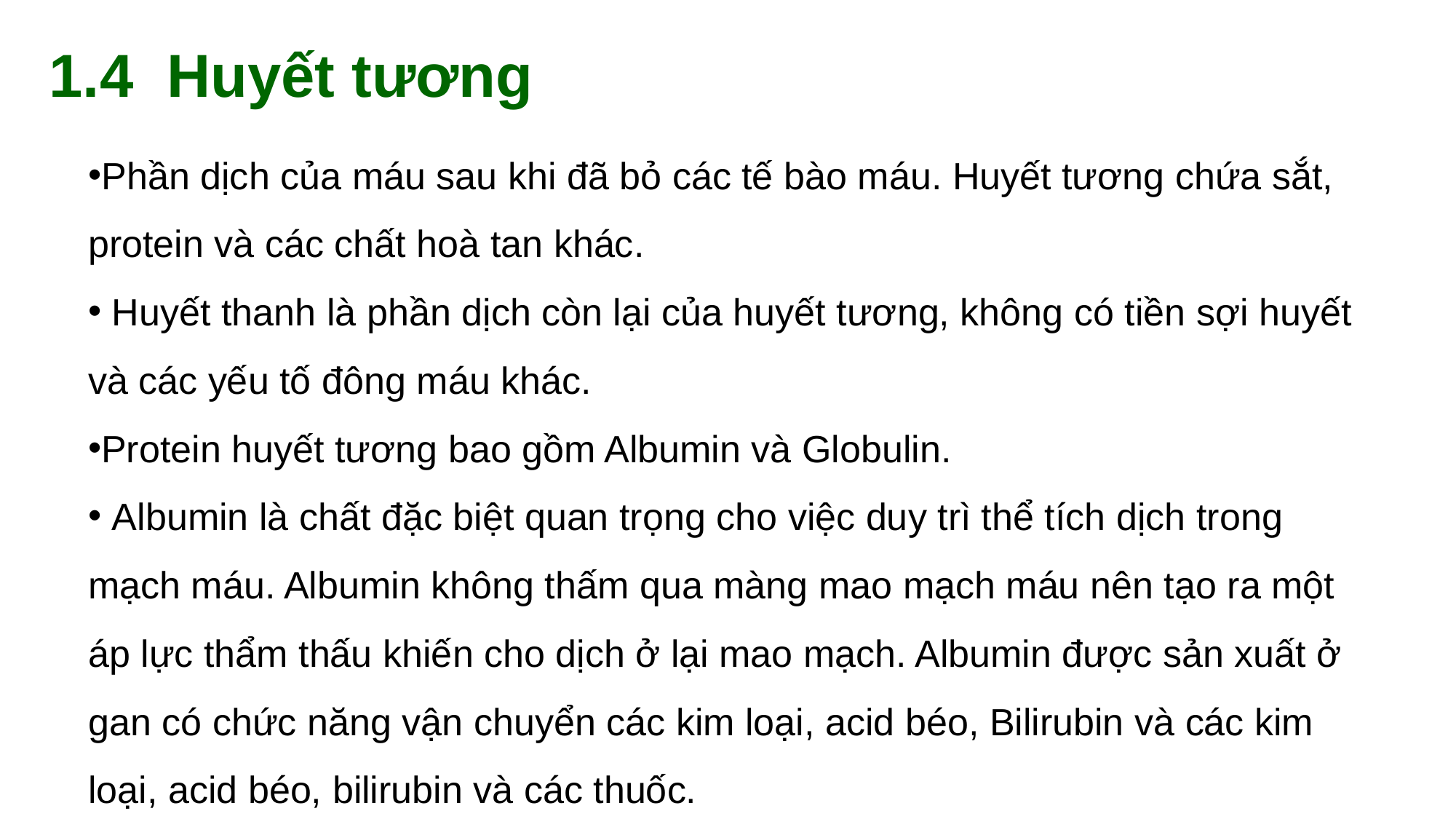

1.4  Huyết tương
Phần dịch của máu sau khi đã bỏ các tế bào máu. Huyết tương chứa sắt, protein và các chất hoà tan khác.
 Huyết thanh là phần dịch còn lại của huyết tương, không có tiền sợi huyết và các yếu tố đông máu khác.
Protein huyết tương bao gồm Albumin và Globulin.
 Albumin là chất đặc biệt quan trọng cho việc duy trì thể tích dịch trong mạch máu. Albumin không thấm qua màng mao mạch máu nên tạo ra một áp lực thẩm thấu khiến cho dịch ở lại mao mạch. Albumin được sản xuất ở gan có chức năng vận chuyển các kim loại, acid béo, Bilirubin và các kim loại, acid béo, bilirubin và các thuốc.